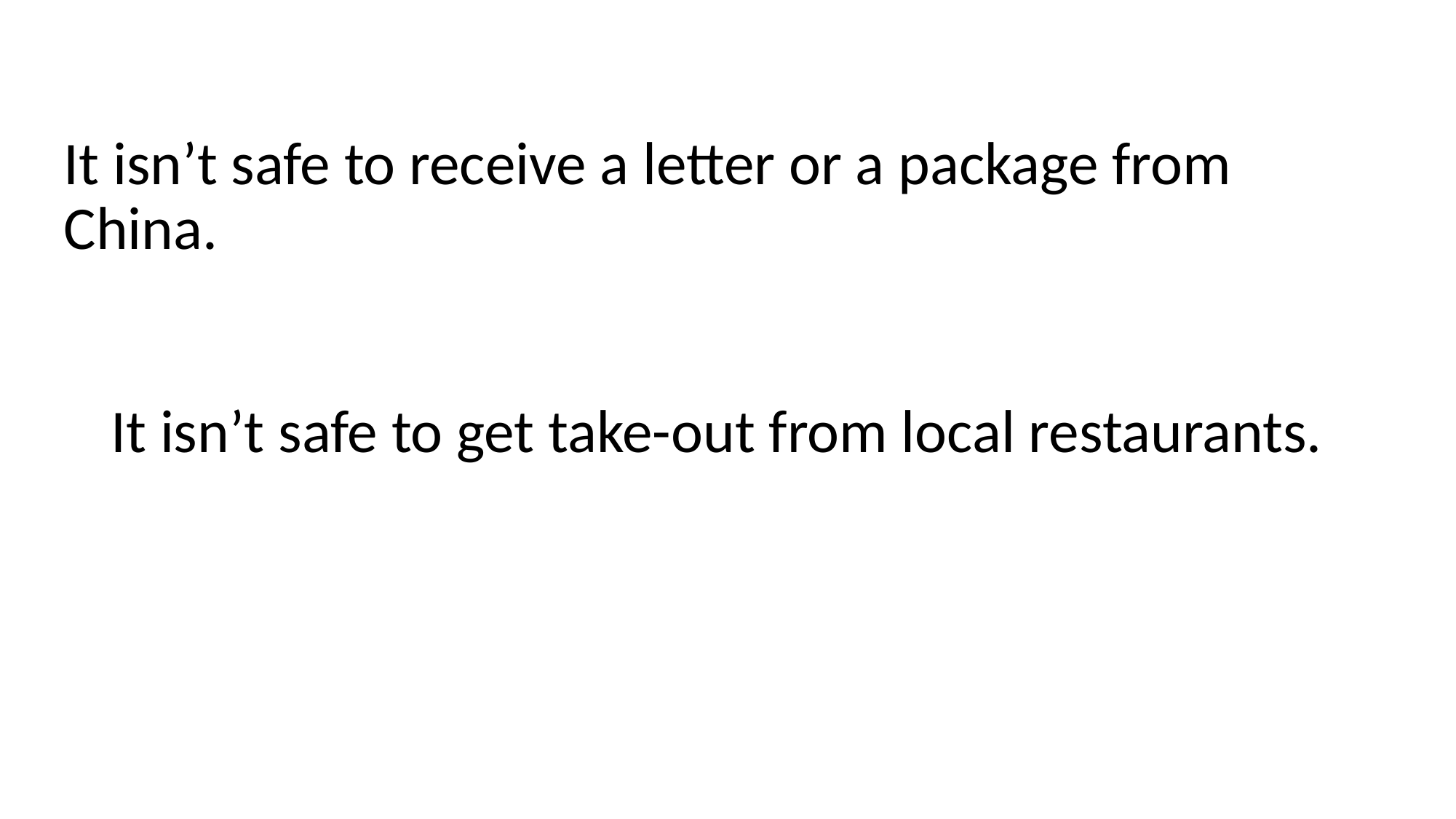

# It isn’t safe to receive a letter or a package from China.
It isn’t safe to get take-out from local restaurants.